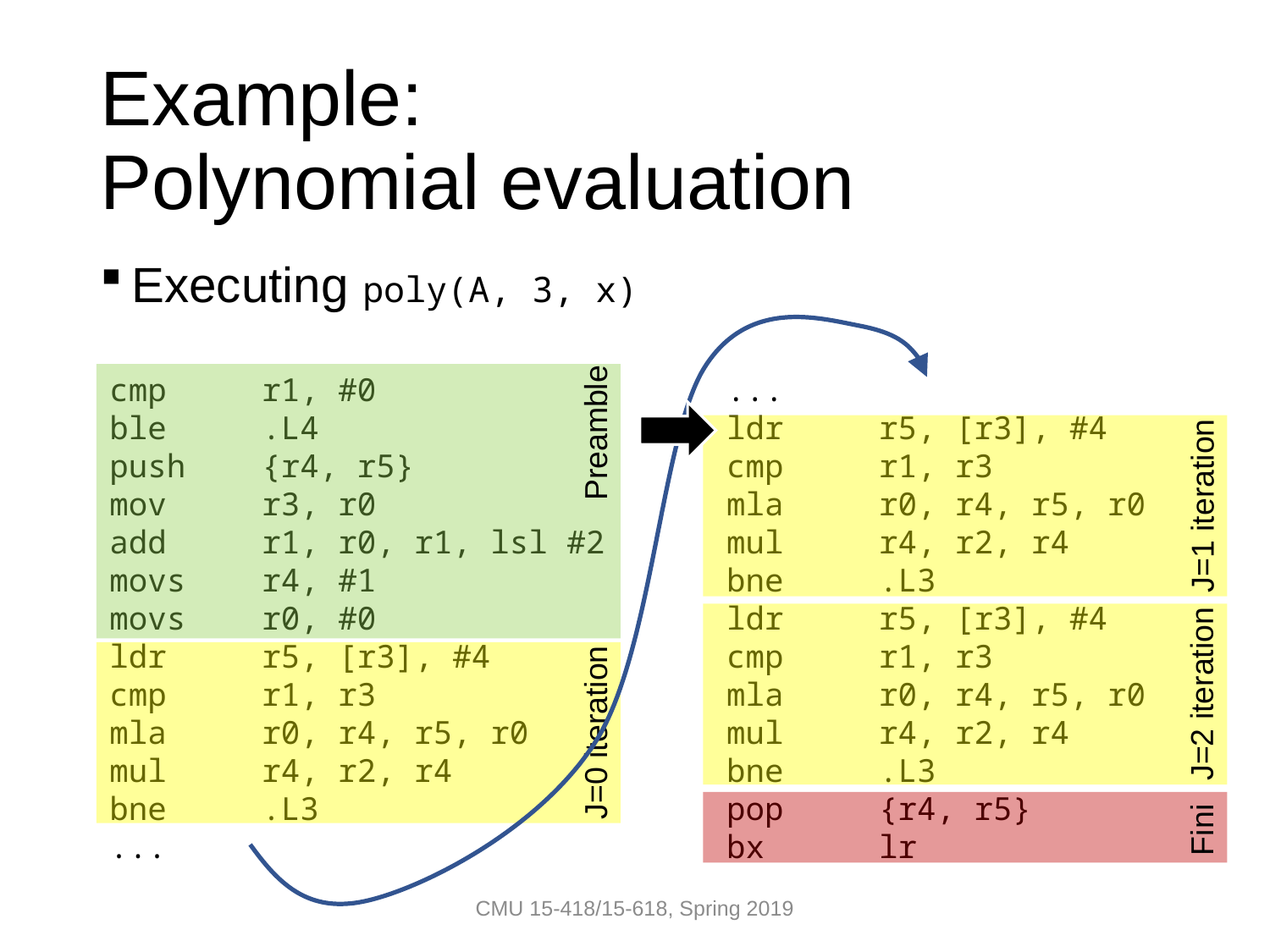

# Example: Polynomial evaluation
Executing poly(A, 3, x)

  cmp     r1, #0
  ble     .L4
  push    {r4, r5}
  mov     r3, r0
  add     r1, r0, r1, lsl #2
  movs    r4, #1
  movs    r0, #0
  ldr     r5, [r3], #4
  cmp     r1, r3
  mla     r0, r4, r5, r0
  mul     r4, r2, r4
  bne     .L3
  ...

  ...
  ldr     r5, [r3], #4
  cmp     r1, r3
  mla     r0, r4, r5, r0
  mul     r4, r2, r4
  bne     .L3
  ldr     r5, [r3], #4
  cmp     r1, r3
  mla     r0, r4, r5, r0
  mul     r4, r2, r4
  bne     .L3
  pop     {r4, r5}
  bx      lr

Preamble

J=1 iteration

J=2 iteration
J=0 iteration

Fini
CMU 15-418/15-618, Spring 2019